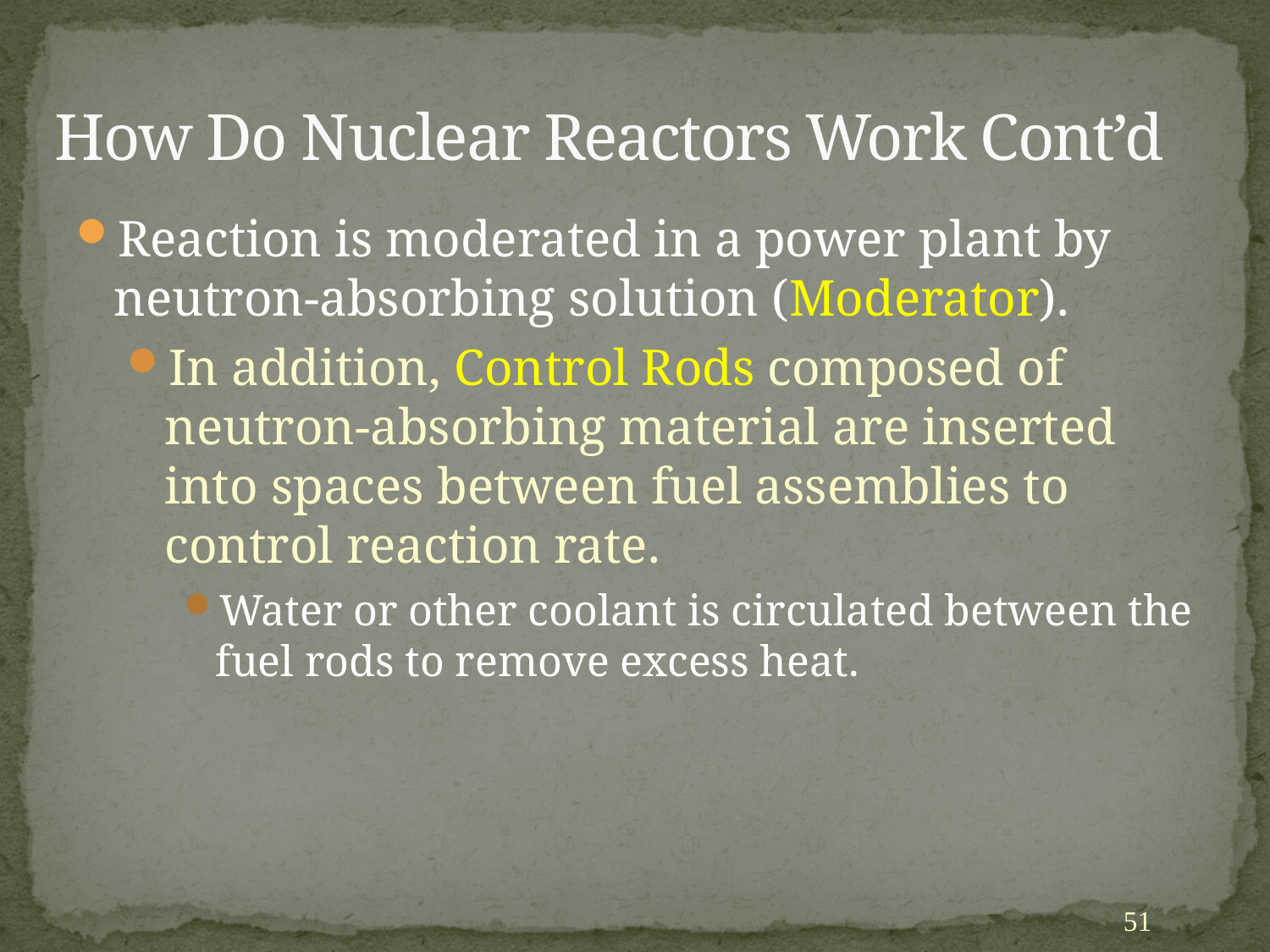

# How Do Nuclear Reactors Work Cont’d
Reaction is moderated in a power plant by neutron-absorbing solution (Moderator).
In addition, Control Rods composed of neutron-absorbing material are inserted into spaces between fuel assemblies to control reaction rate.
Water or other coolant is circulated between the fuel rods to remove excess heat.

51